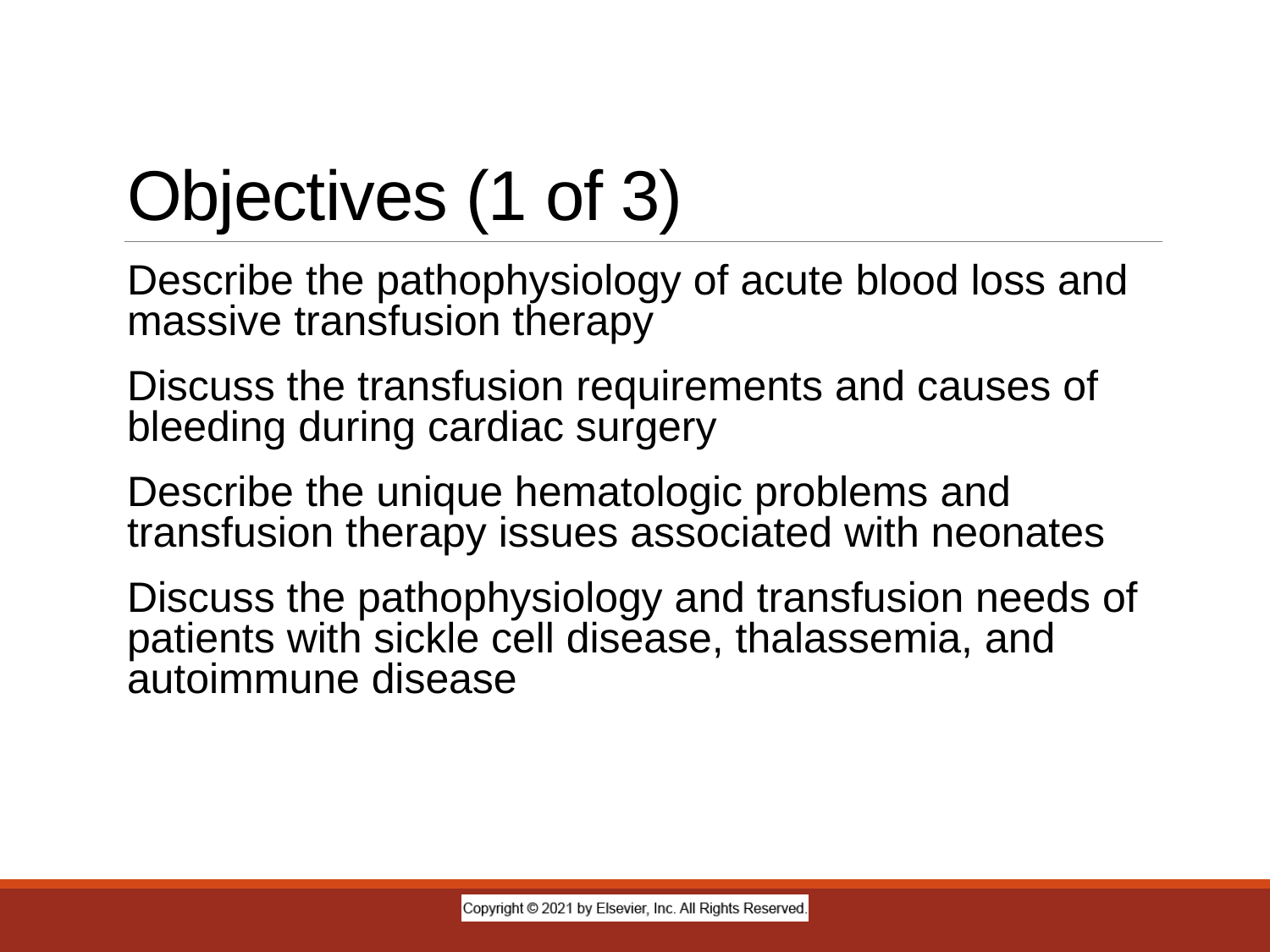

# Objectives (1 of 3)
Describe the pathophysiology of acute blood loss and massive transfusion therapy
Discuss the transfusion requirements and causes of bleeding during cardiac surgery
Describe the unique hematologic problems and transfusion therapy issues associated with neonates
Discuss the pathophysiology and transfusion needs of patients with sickle cell disease, thalassemia, and autoimmune disease